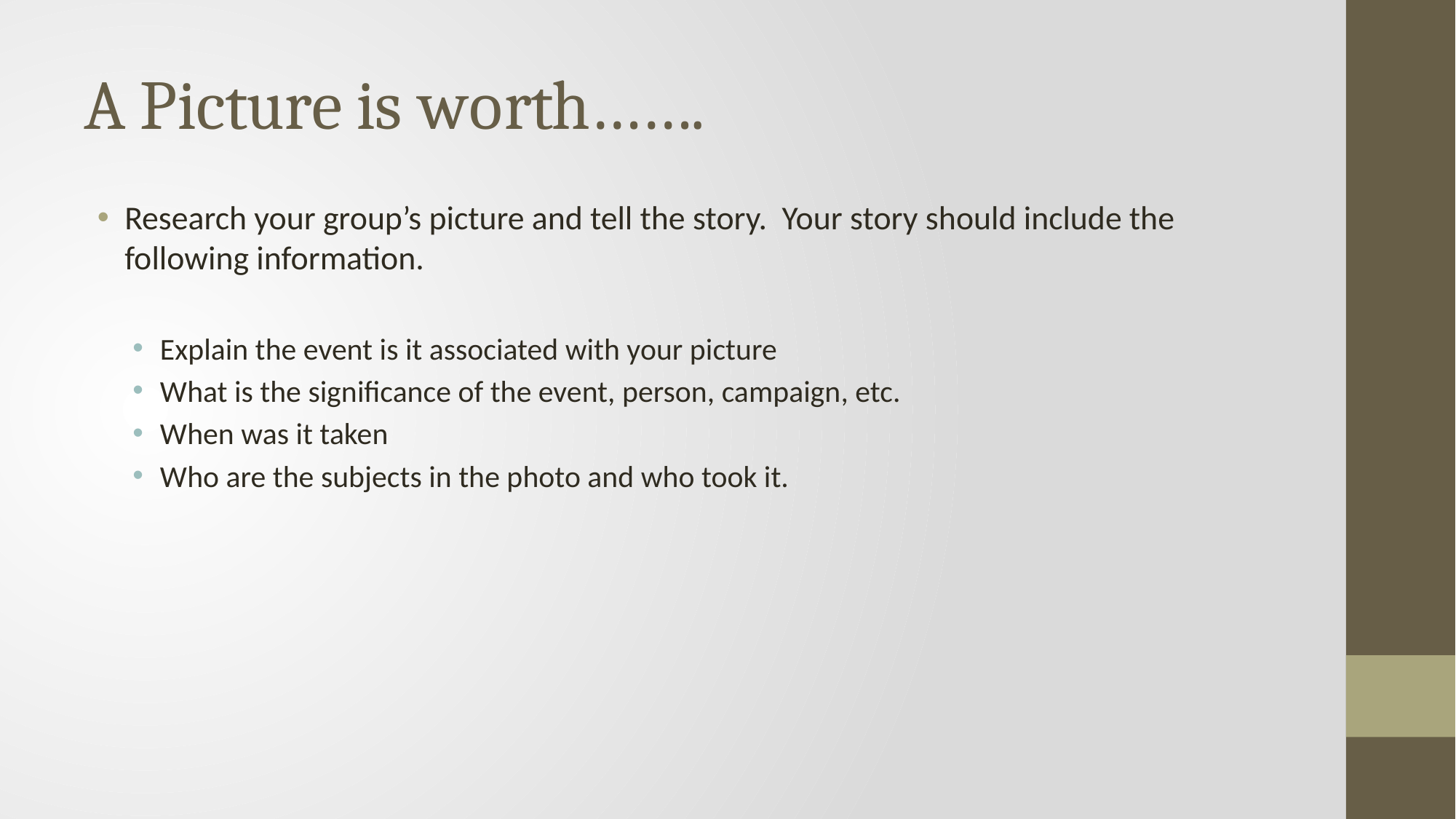

# A Picture is worth…….
Research your group’s picture and tell the story.  Your story should include the following information.

Explain the event is it associated with your picture
What is the significance of the event, person, campaign, etc.
When was it taken
Who are the subjects in the photo and who took it.